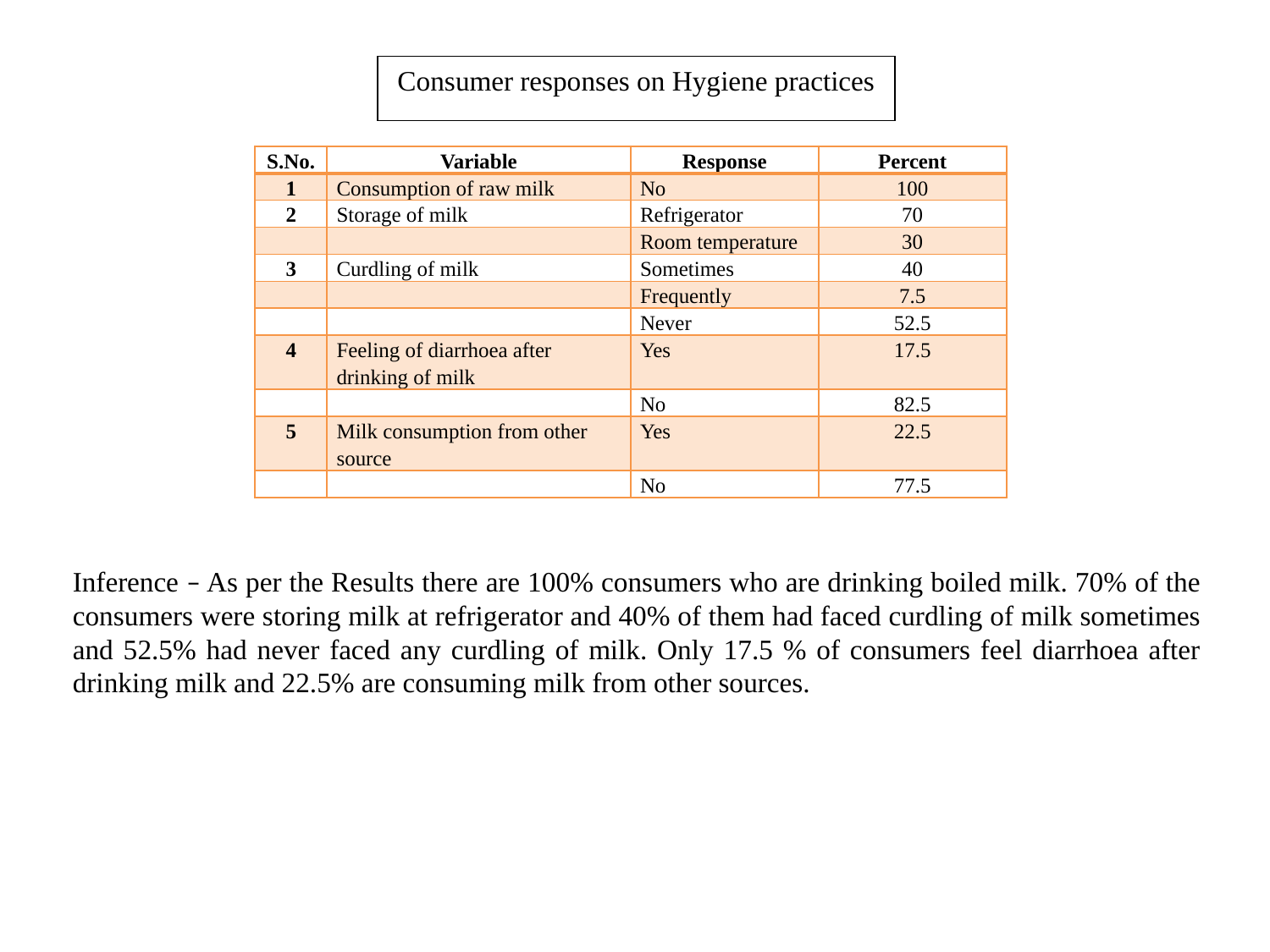

Consumer responses on Hygiene practices
| S.No. | Variable | Response | Percent |
| --- | --- | --- | --- |
| 1 | Consumption of raw milk | No | 100 |
| 2 | Storage of milk | Refrigerator | 70 |
|  |  | Room temperature | 30 |
| 3 | Curdling of milk | Sometimes | 40 |
|  |  | Frequently | 7.5 |
|  |  | Never | 52.5 |
| 4 | Feeling of diarrhoea after drinking of milk | Yes | 17.5 |
|  |  | No | 82.5 |
| 5 | Milk consumption from other source | Yes | 22.5 |
|  |  | No | 77.5 |
Inference – As per the Results there are 100% consumers who are drinking boiled milk. 70% of the consumers were storing milk at refrigerator and 40% of them had faced curdling of milk sometimes and 52.5% had never faced any curdling of milk. Only 17.5 % of consumers feel diarrhoea after drinking milk and 22.5% are consuming milk from other sources.